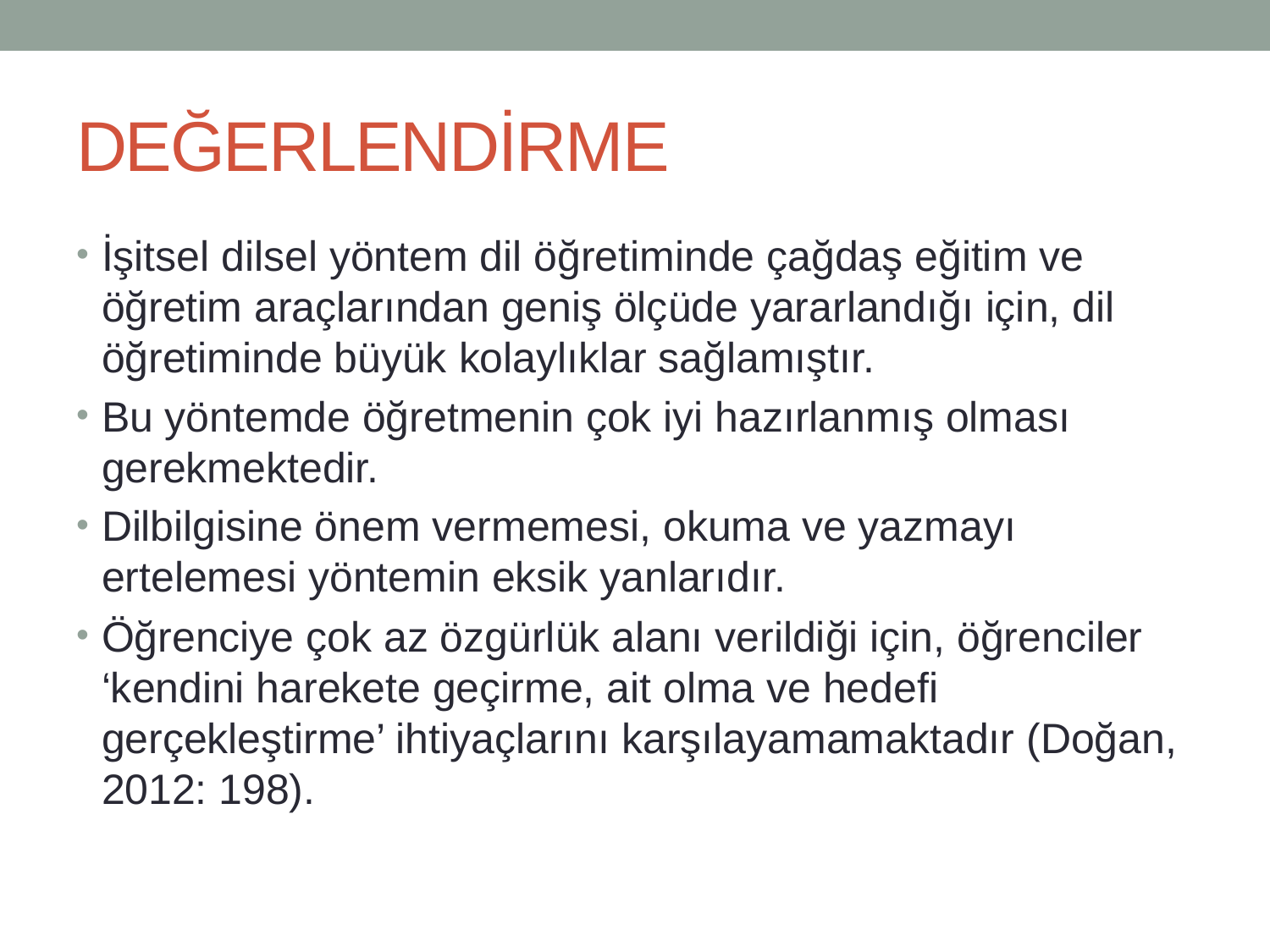

# DEĞERLENDİRME
İşitsel dilsel yöntem dil öğretiminde çağdaş eğitim ve öğretim araçlarından geniş ölçüde yararlandığı için, dil öğretiminde büyük kolaylıklar sağlamıştır.
Bu yöntemde öğretmenin çok iyi hazırlanmış olması gerekmektedir.
Dilbilgisine önem vermemesi, okuma ve yazmayı ertelemesi yöntemin eksik yanlarıdır.
Öğrenciye çok az özgürlük alanı verildiği için, öğrenciler ‘kendini harekete geçirme, ait olma ve hedefi gerçekleştirme’ ihtiyaçlarını karşılayamamaktadır (Doğan, 2012: 198).